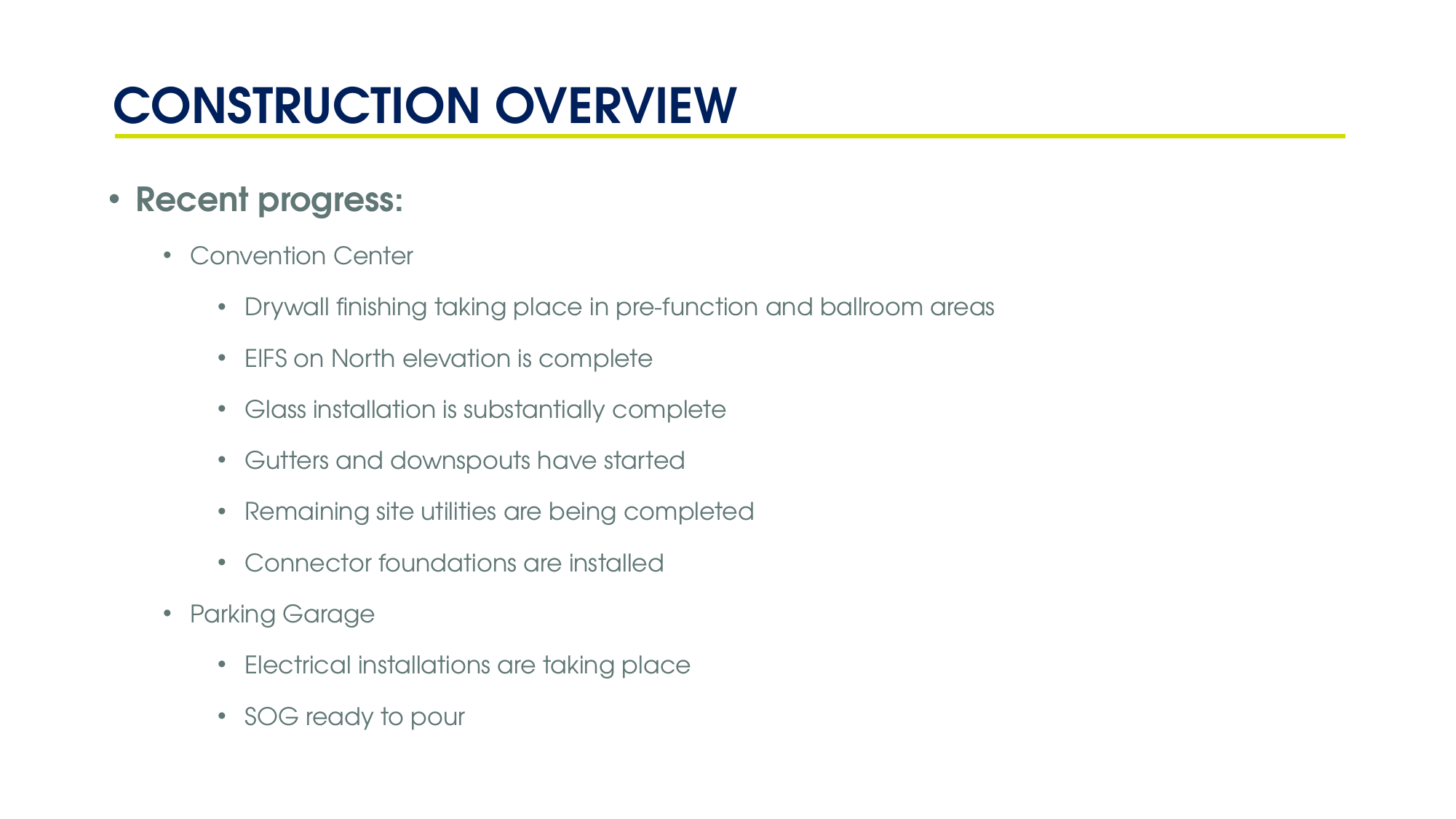

CONSTRUCTION OVERVIEW
Recent progress:
Convention Center
Drywall finishing taking place in pre-function and ballroom areas
EIFS on North elevation is complete
Glass installation is substantially complete
Gutters and downspouts have started
Remaining site utilities are being completed
Connector foundations are installed
Parking Garage
Electrical installations are taking place
SOG ready to pour